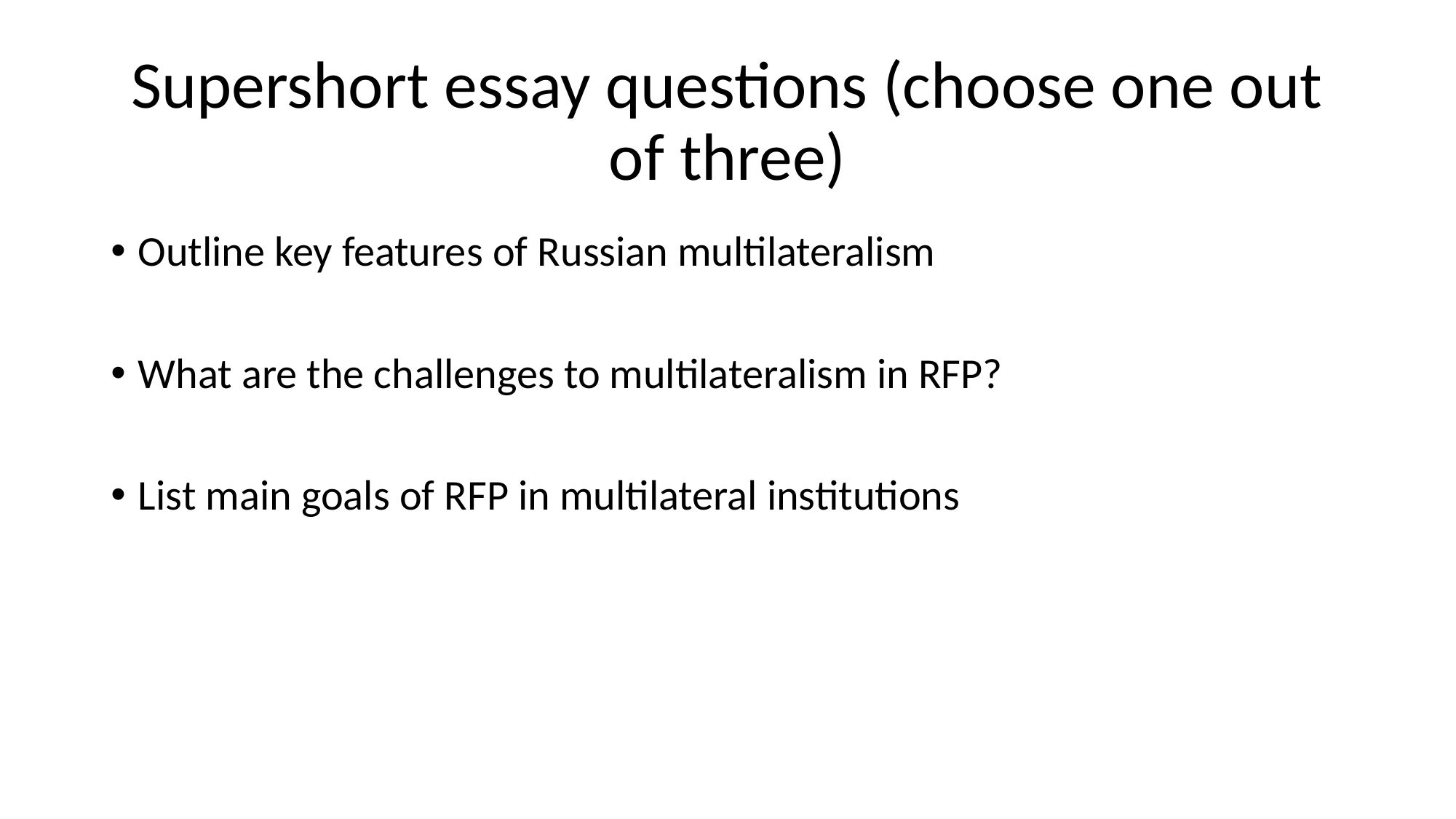

# Supershort essay questions (choose one out of three)
Outline key features of Russian multilateralism

What are the challenges to multilateralism in RFP?

List main goals of RFP in multilateral institutions